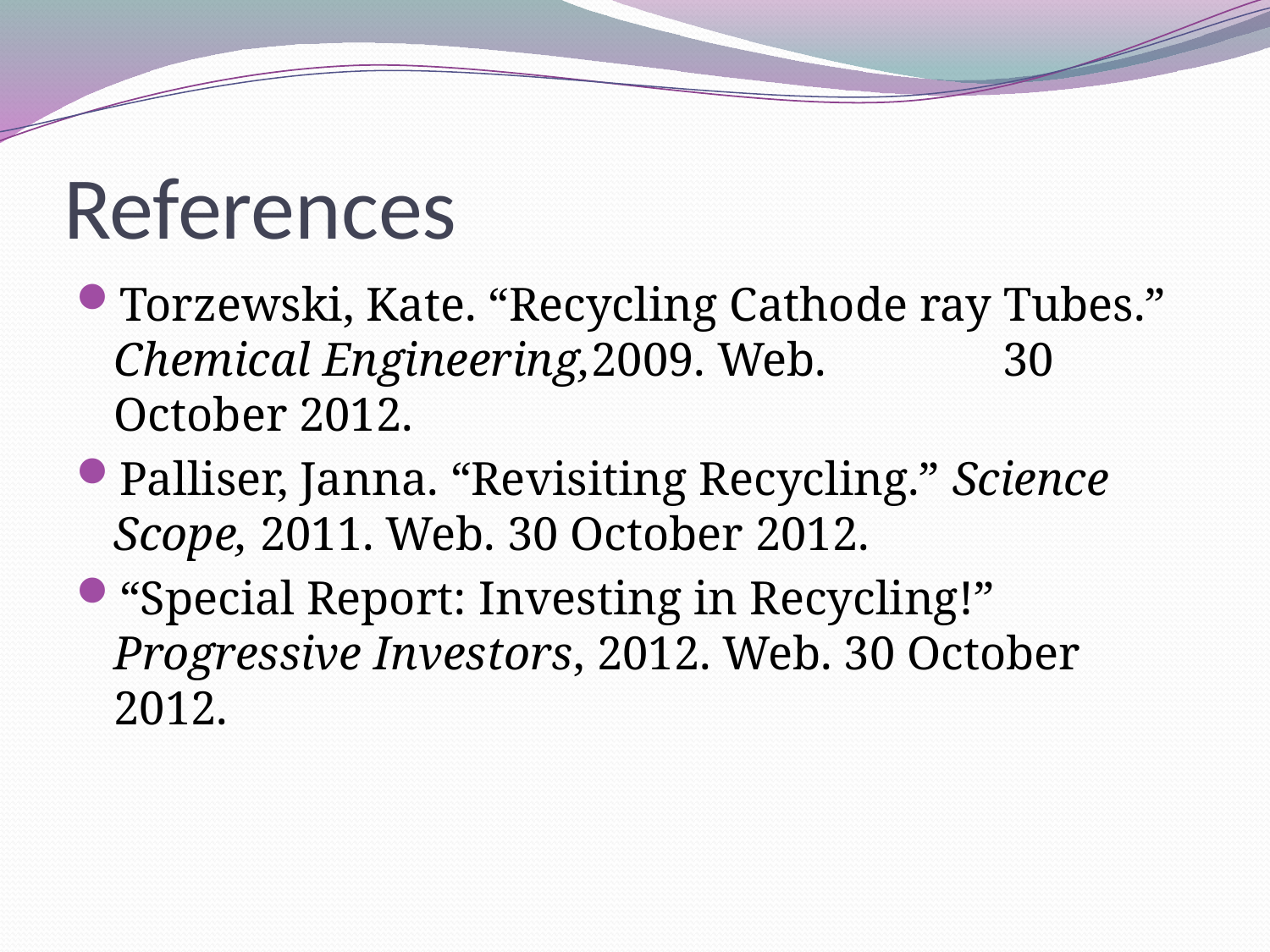

# References
Torzewski, Kate. “Recycling Cathode ray Tubes.” Chemical Engineering,2009. Web. 		30 October 2012.
Palliser, Janna. “Revisiting Recycling.” Science Scope, 2011. Web. 30 October 2012.
“Special Report: Investing in Recycling!” Progressive Investors, 2012. Web. 30 October 2012.